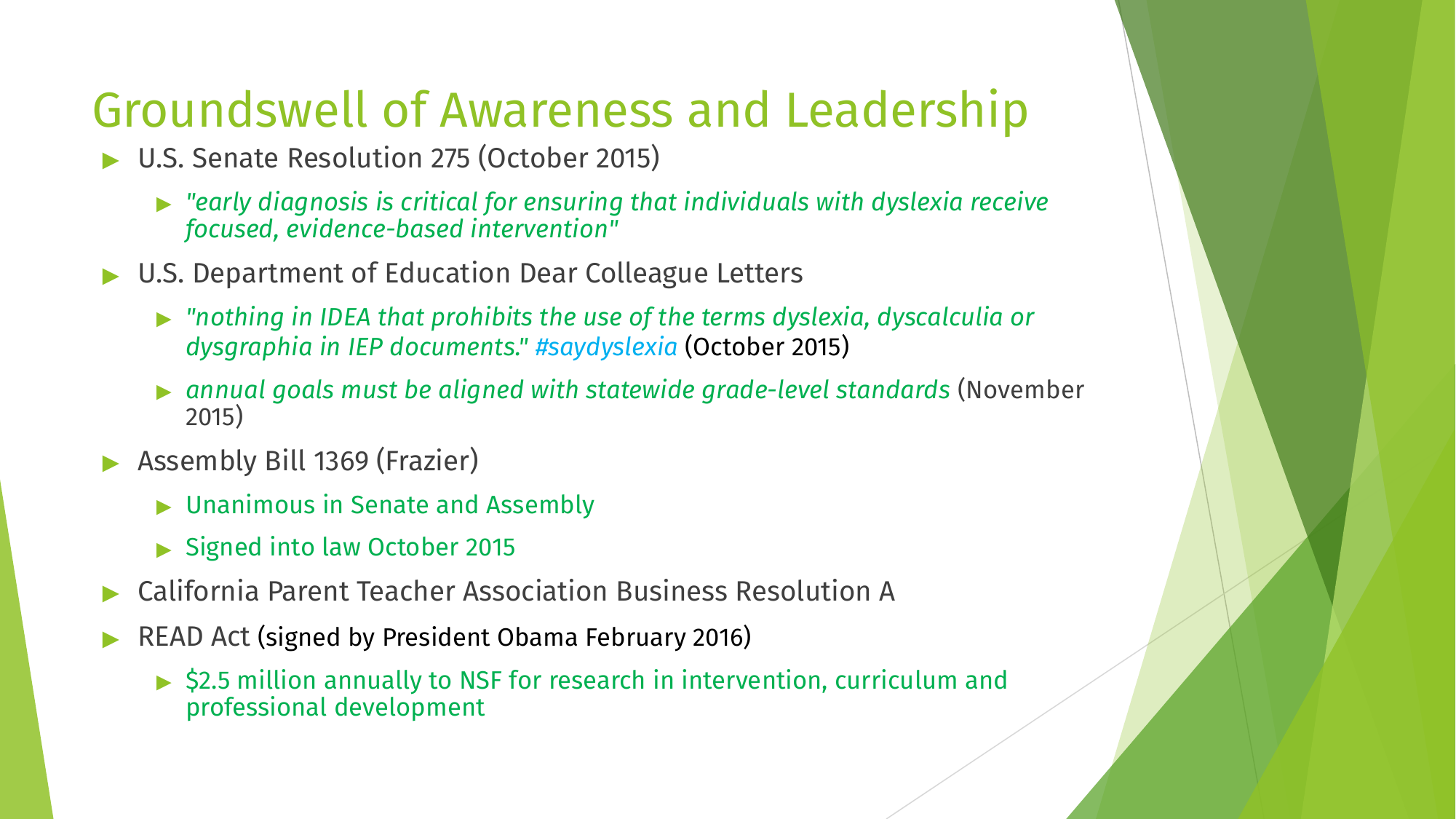

# Groundswell of Awareness and Leadership
U.S. Senate Resolution 275 (October 2015)
"early diagnosis is critical for ensuring that individuals with dyslexia receive focused, evidence-based intervention"
U.S. Department of Education Dear Colleague Letters
"nothing in IDEA that prohibits the use of the terms dyslexia, dyscalculia or dysgraphia in IEP documents." #saydyslexia (October 2015)
annual goals must be aligned with statewide grade-level standards (November 2015)
Assembly Bill 1369 (Frazier)
Unanimous in Senate and Assembly
Signed into law October 2015
California Parent Teacher Association Business Resolution A
READ Act (signed by President Obama February 2016)
$2.5 million annually to NSF for research in intervention, curriculum and professional development